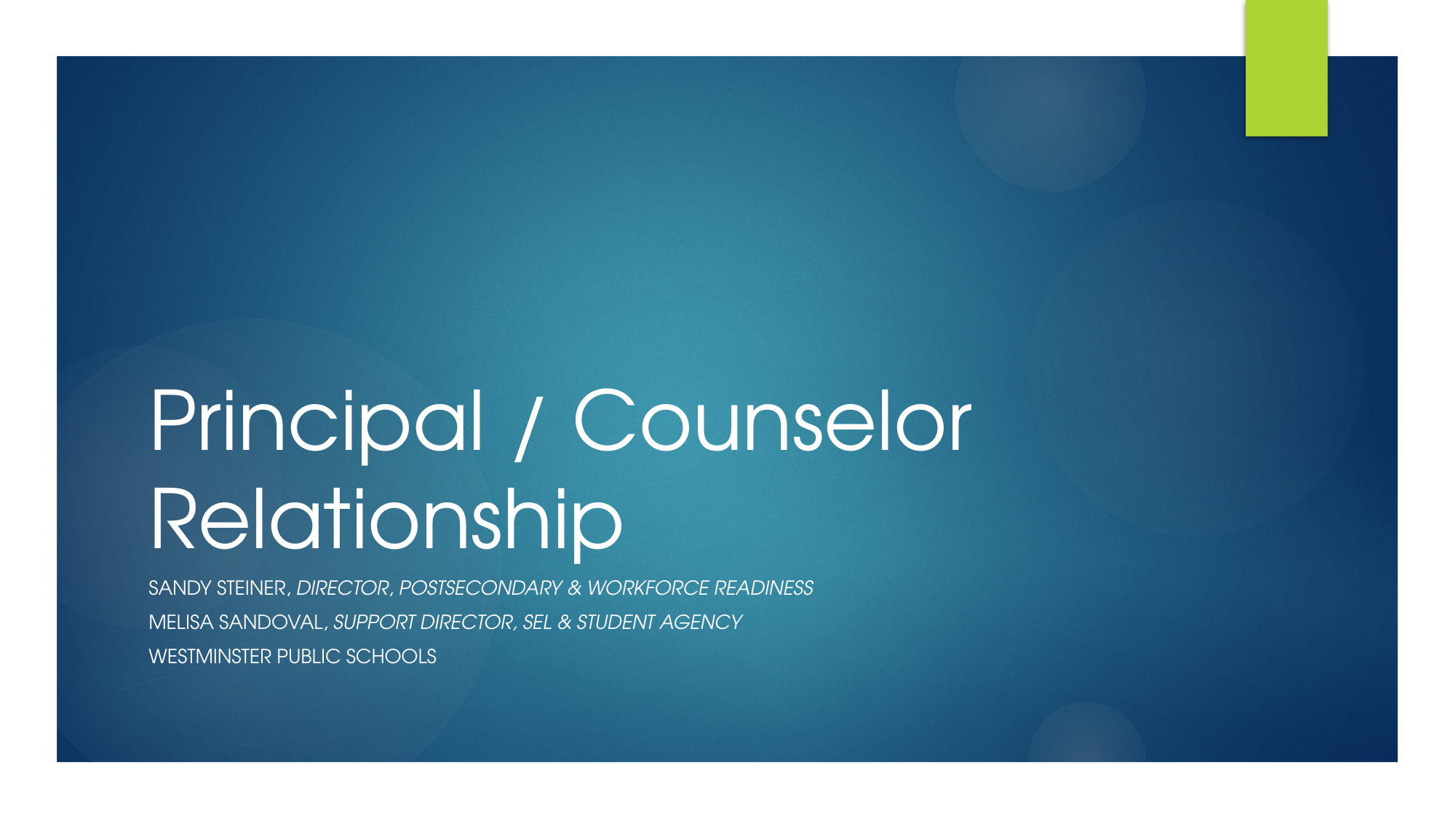

# Principal / Counselor Relationship
Sandy Steiner, Director, postsecondary & Workforce Readiness
Melisa Sandoval, support director, SEL & Student agency
Westminster public schools